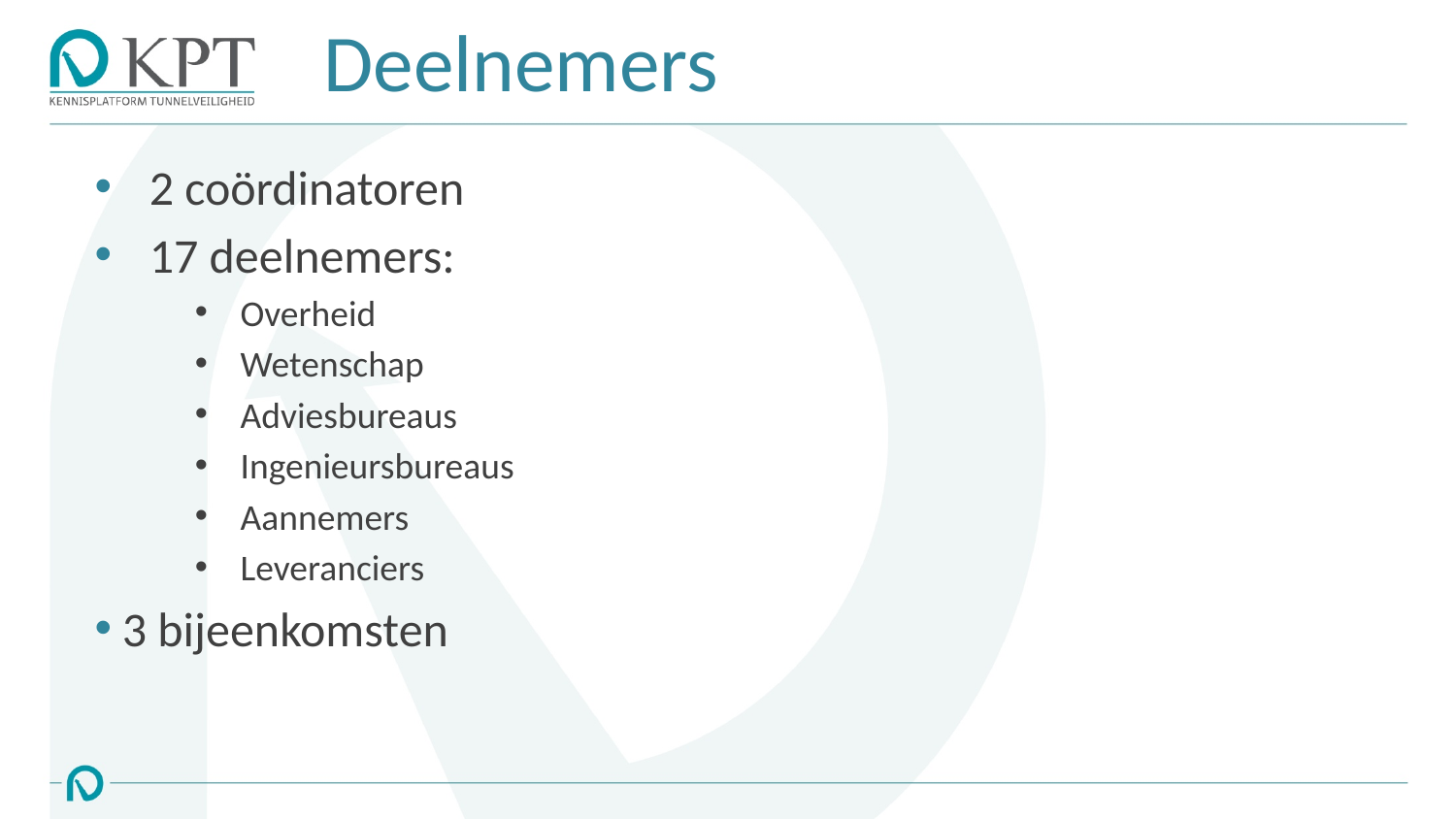

# Deelnemers
2 coördinatoren
17 deelnemers:
Overheid
Wetenschap
Adviesbureaus
Ingenieursbureaus
Aannemers
Leveranciers
3 bijeenkomsten